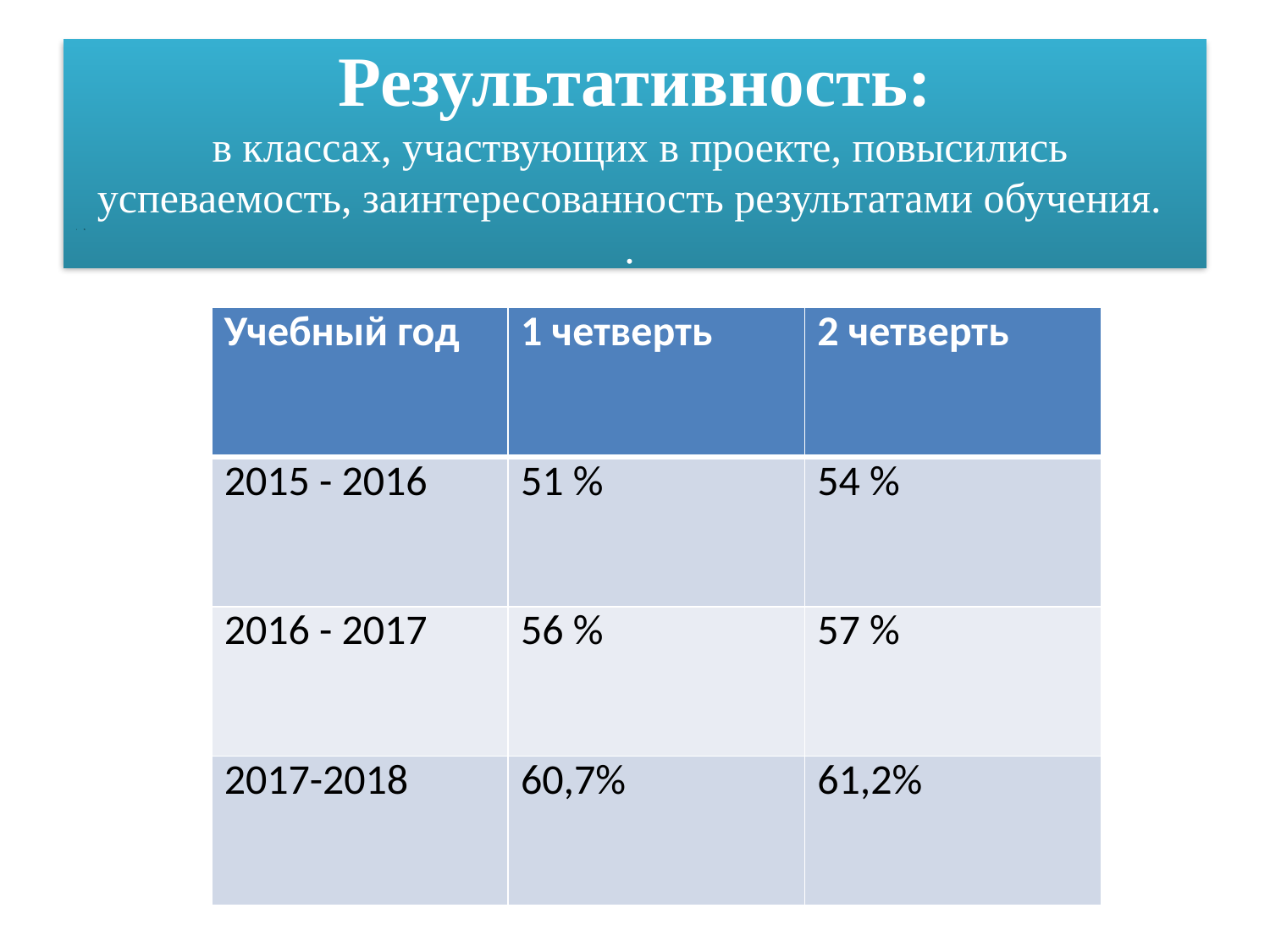

# Результативность: в классах, участвующих в проекте, повысились успеваемость, заинтересованность результатами обучения. .
%

| Учебный год | 1 четверть | 2 четверть |
| --- | --- | --- |
| 2015 - 2016 | 51 % | 54 % |
| 2016 - 2017 | 56 % | 57 % |
| 2017-2018 | 60,7% | 61,2% |